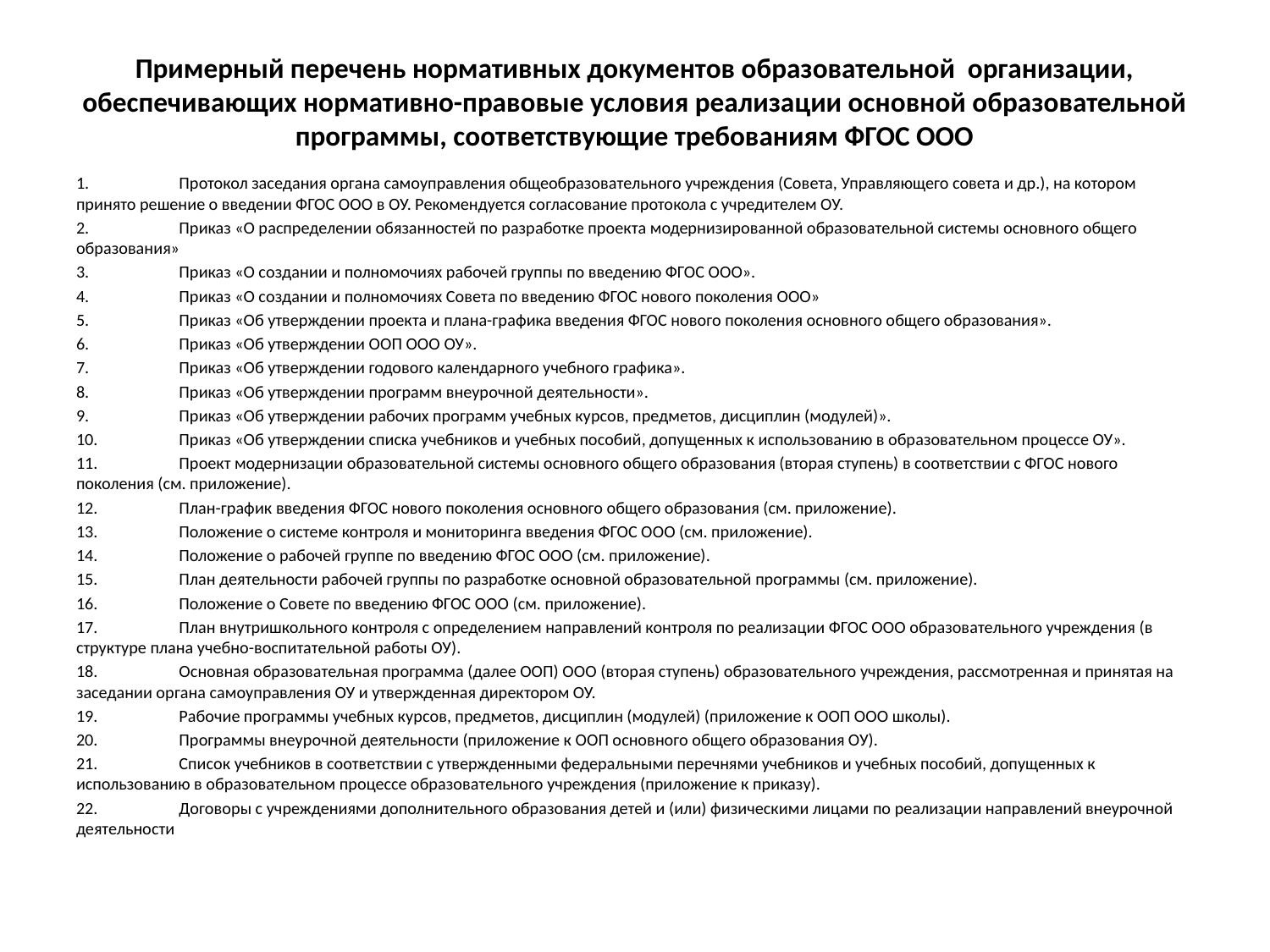

# Примерный перечень нормативных документов образовательной  организации, обеспечивающих нормативно-правовые условия реализации основной образовательной программы, соответствующие требованиям ФГОС ООО
1.	Протокол заседания органа самоуправления общеобразовательного учреждения (Совета, Управляющего совета и др.), на котором принято решение о введении ФГОС ООО в ОУ. Рекомендуется согласование протокола с учредителем ОУ.
2.	Приказ «О распределении обязанностей по разработке проекта модернизированной образовательной системы основного общего образования»
3.	Приказ «О создании и полномочиях рабочей группы по введению ФГОС ООО».
4.	Приказ «О создании и полномочиях Совета по введению ФГОС нового поколения ООО»
5.	Приказ «Об утверждении проекта и плана-графика введения ФГОС нового поколения основного общего образования».
6.	Приказ «Об утверждении ООП ООО ОУ».
7.	Приказ «Об утверждении годового календарного учебного графика».
8.	Приказ «Об утверждении программ внеурочной деятельности».
9.	Приказ «Об утверждении рабочих программ учебных курсов, предметов, дисциплин (модулей)».
10.	Приказ «Об утверждении списка учебников и учебных пособий, допущенных к использованию в образовательном процессе ОУ».
11.	Проект модернизации образовательной системы основного общего образования (вторая ступень) в соответствии с ФГОС нового поколения (см. приложение).
12.	План-график введения ФГОС нового поколения основного общего образования (см. приложение).
13.	Положение о системе контроля и мониторинга введения ФГОС ООО (см. приложение).
14.	Положение о рабочей группе по введению ФГОС ООО (см. приложение).
15.	План деятельности рабочей группы по разработке основной образовательной программы (см. приложение).
16.	Положение о Совете по введению ФГОС ООО (см. приложение).
17.	План внутришкольного контроля с определением направлений контроля по реализации ФГОС ООО образовательного учреждения (в структуре плана учебно-воспитательной работы ОУ).
18.	Основная образовательная программа (далее ООП) ООО (вторая ступень) образовательного учреждения, рассмотренная и принятая на заседании органа самоуправления ОУ и утвержденная директором ОУ.
19.	Рабочие программы учебных курсов, предметов, дисциплин (модулей) (приложение к ООП ООО школы).
20.	Программы внеурочной деятельности (приложение к ООП основного общего образования ОУ).
21.	Список учебников в соответствии с утвержденными федеральными перечнями учебников и учебных пособий, допущенных к использованию в образовательном процессе образовательного учреждения (приложение к приказу).
22.	Договоры с учреждениями дополнительного образования детей и (или) физическими лицами по реализации направлений внеурочной деятельности